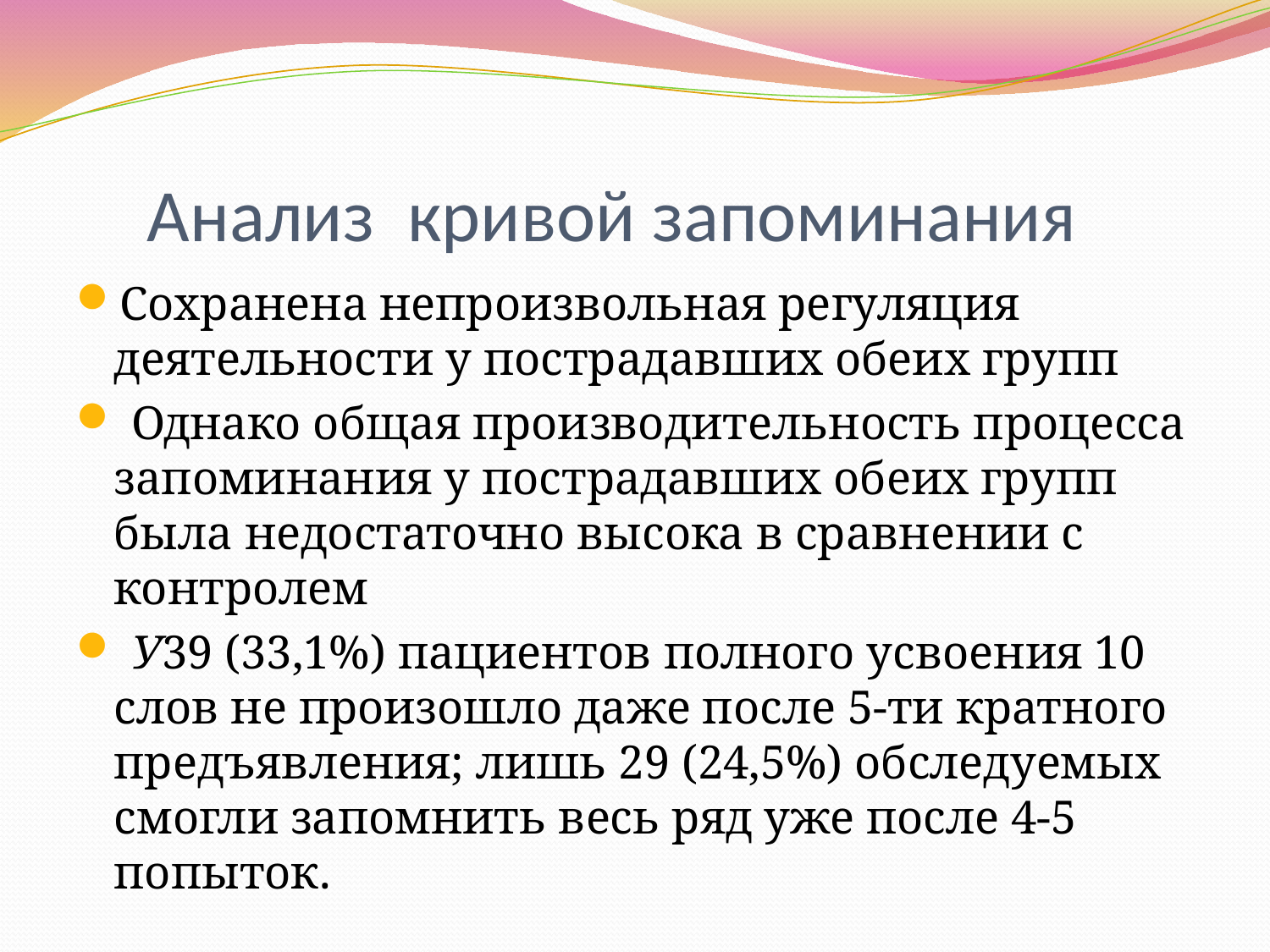

# Анализ  кривой запоминания
Сохранена непроизвольная регуляция деятельности у пострадавших обеих групп
 Однако общая производительность процесса запоминания у пострадавших обеих групп была недостаточно высока в сравнении с контролем
 У39 (33,1%) пациентов полного усвоения 10 слов не произошло даже после 5-ти кратного предъявления; лишь 29 (24,5%) обследуемых смогли запомнить весь ряд уже после 4-5 попыток.